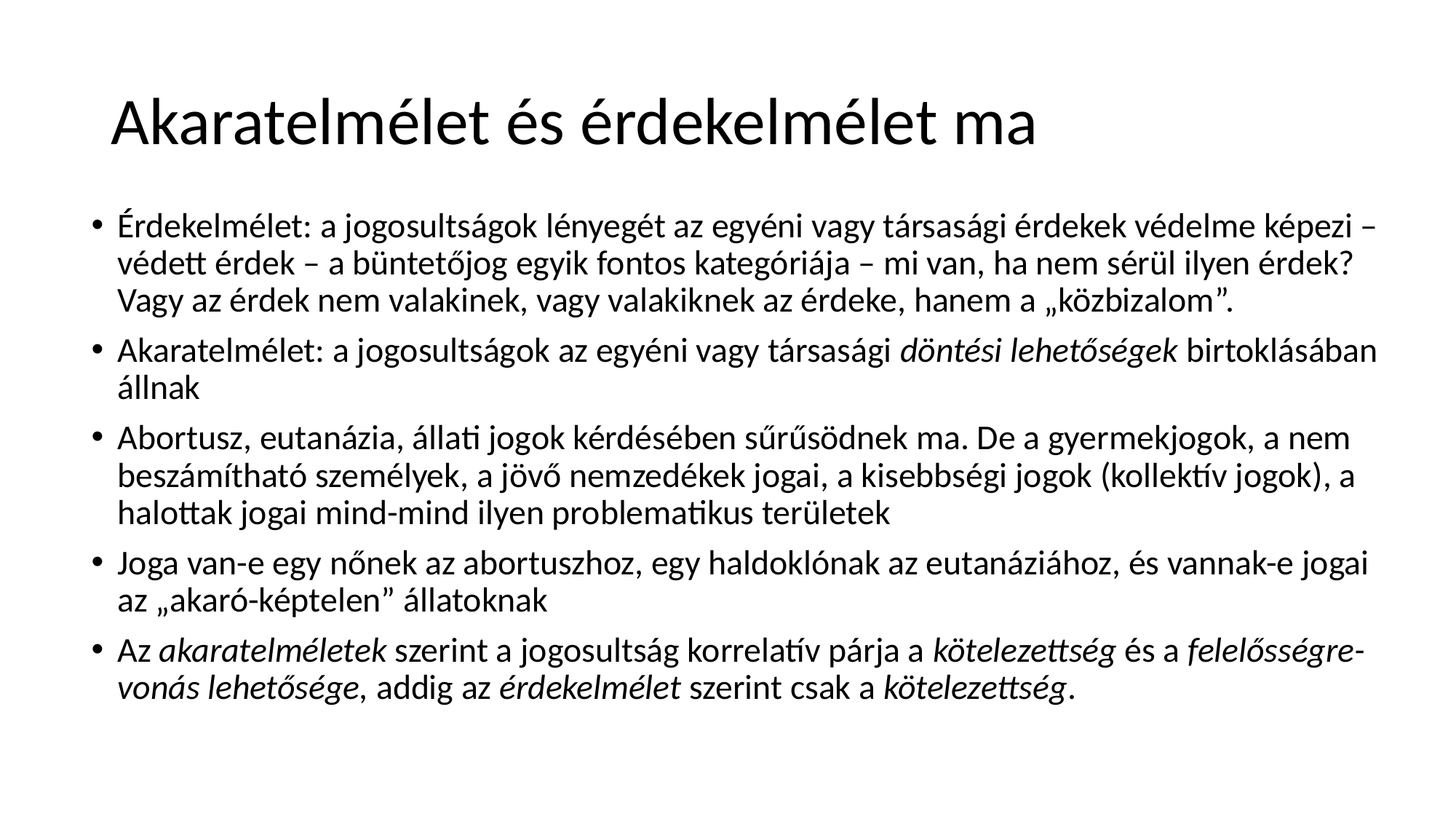

# Akaratelmélet és érdekelmélet ma
Érdekelmélet: a jogosultságok lényegét az egyéni vagy társasági érdekek védelme képezi – védett érdek – a büntetőjog egyik fontos kategóriája – mi van, ha nem sérül ilyen érdek? Vagy az érdek nem valakinek, vagy valakiknek az érdeke, hanem a „közbizalom”.
Akaratelmélet: a jogosultságok az egyéni vagy társasági döntési lehetőségek birtoklásában állnak
Abortusz, eutanázia, állati jogok kérdésében sűrűsödnek ma. De a gyermekjogok, a nem beszámítható személyek, a jövő nemzedékek jogai, a kisebbségi jogok (kollektív jogok), a halottak jogai mind-mind ilyen problematikus területek
Joga van-e egy nőnek az abortuszhoz, egy haldoklónak az eutanáziához, és vannak-e jogai az „akaró-képtelen” állatoknak
Az akaratelméletek szerint a jogosultság korrelatív párja a kötelezettség és a felelősségre-vonás lehetősége, addig az érdekelmélet szerint csak a kötelezettség.